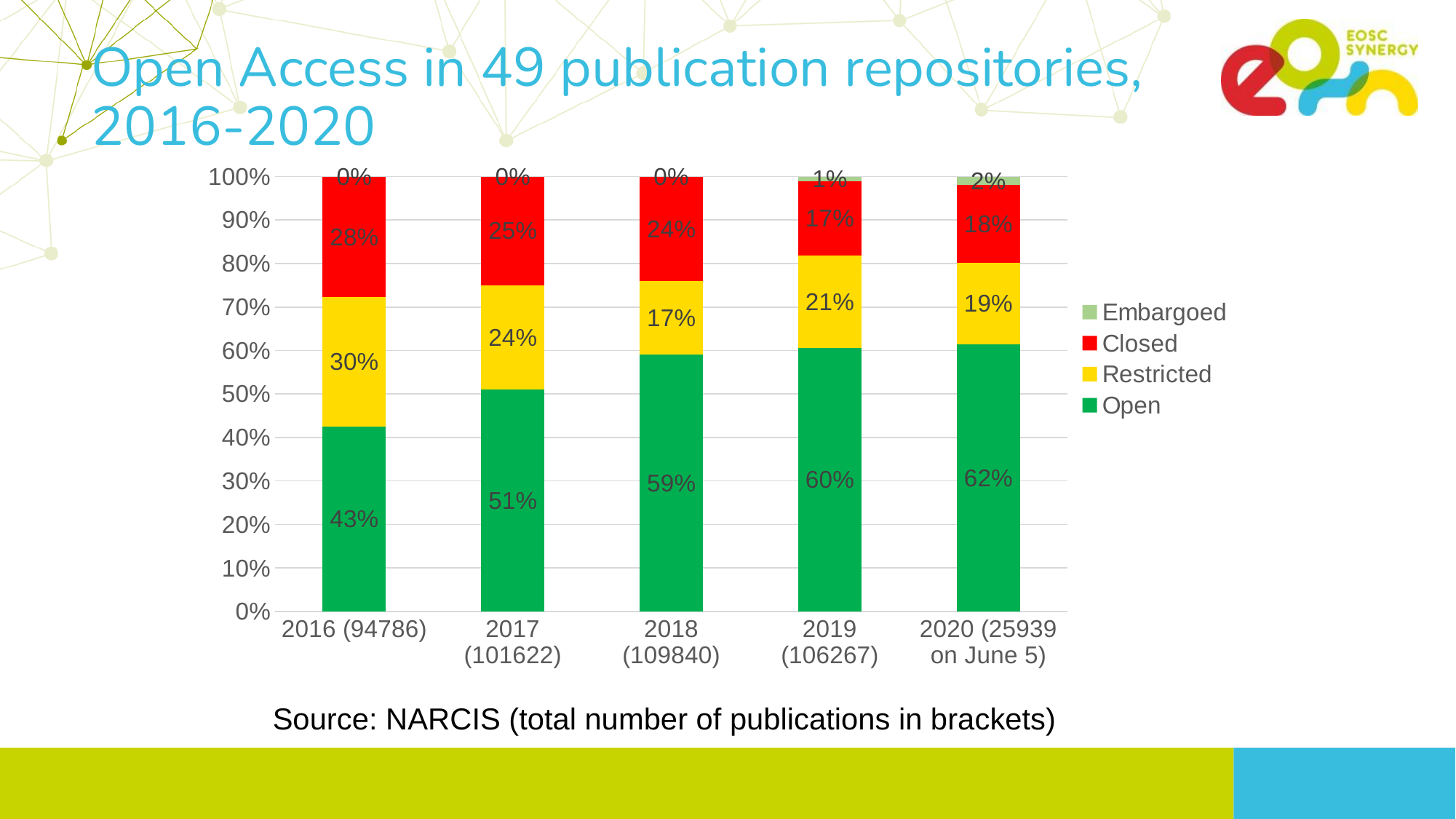

### Chart

| Category | Open | Restricted | Closed | Embargoed |
|---|---|---|---|---|
| 2016 (94786) | 0.43 | 0.3 | 0.28 | 0.0 |
| 2017 (101622) | 0.51 | 0.24 | 0.25 | 0.0 |
| 2018 (109840) | 0.59 | 0.17 | 0.24 | 0.0 |
| 2019 (106267) | 0.6 | 0.21 | 0.17 | 0.01 |
| 2020 (25939 on June 5) | 0.62 | 0.19 | 0.18 | 0.02 |
# Open Access in 49 publication repositories, 2016-2020
Source: NARCIS (total number of publications in brackets)